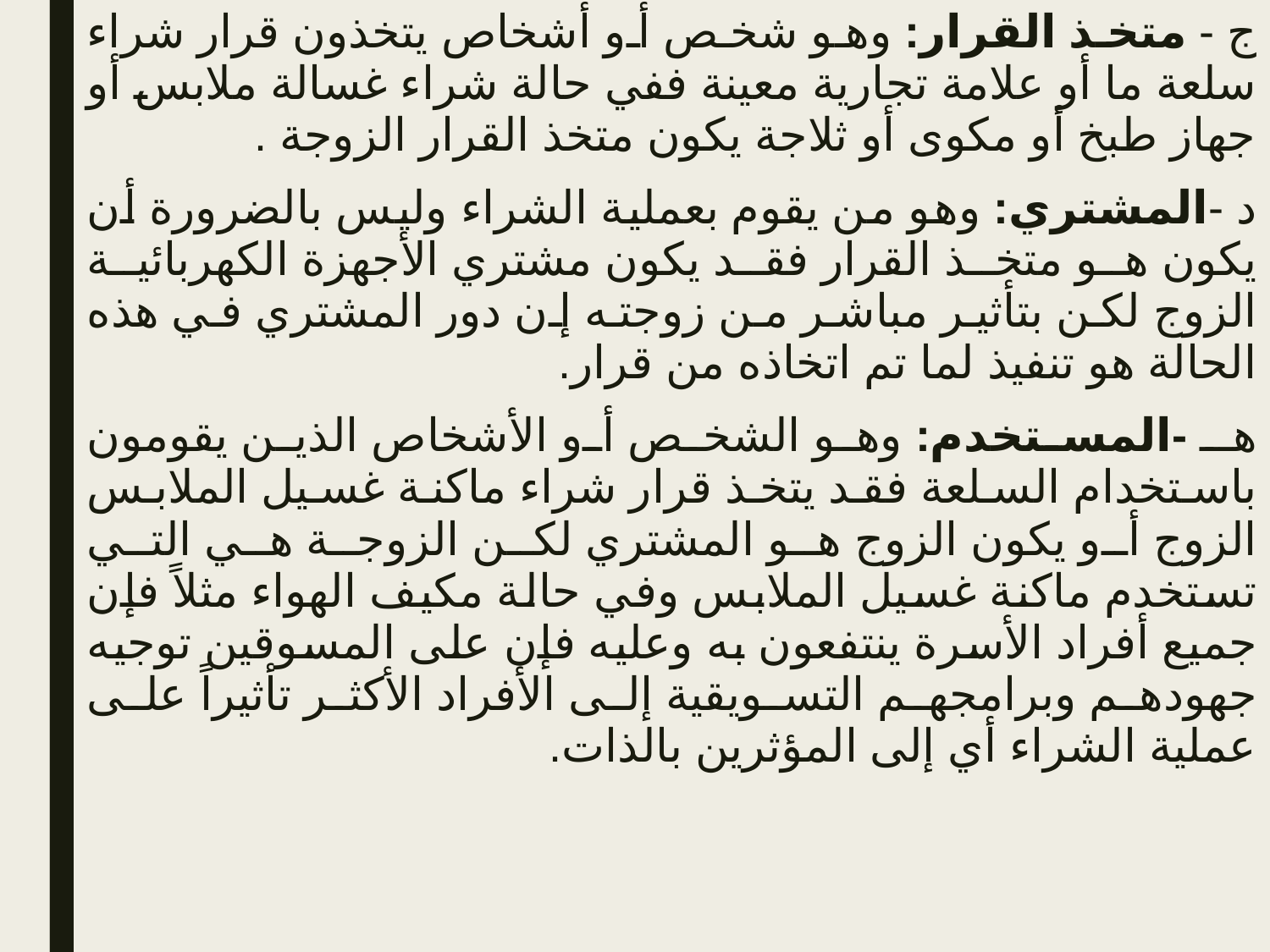

ج - متخذ القرار: وهو شخص أو أشخاص يتخذون قرار شراء سلعة ما أو علامة تجارية معينة ففي حالة شراء غسالة ملابس أو جهاز طبخ أو مكوى أو ثلاجة يكون متخذ القرار الزوجة .
د -المشتري: وهو من يقوم بعملية الشراء وليس بالضرورة أن يكون هو متخذ القرار فقد يكون مشتري الأجهزة الكهربائية الزوج لكن بتأثير مباشر من زوجته إن دور المشتري في هذه الحالة هو تنفيذ لما تم اتخاذه من قرار.
هـ -المستخدم: وهو الشخص أو الأشخاص الذين يقومون باستخدام السلعة فقد يتخذ قرار شراء ماكنة غسيل الملابس الزوج أو يكون الزوج هو المشتري لكن الزوجة هي التي تستخدم ماكنة غسيل الملابس وفي حالة مكيف الهواء مثلاً فإن جميع أفراد الأسرة ينتفعون به وعليه فإن على المسوقين توجيه جهودهم وبرامجهم التسويقية إلى الأفراد الأكثر تأثيراً على عملية الشراء أي إلى المؤثرين بالذات.